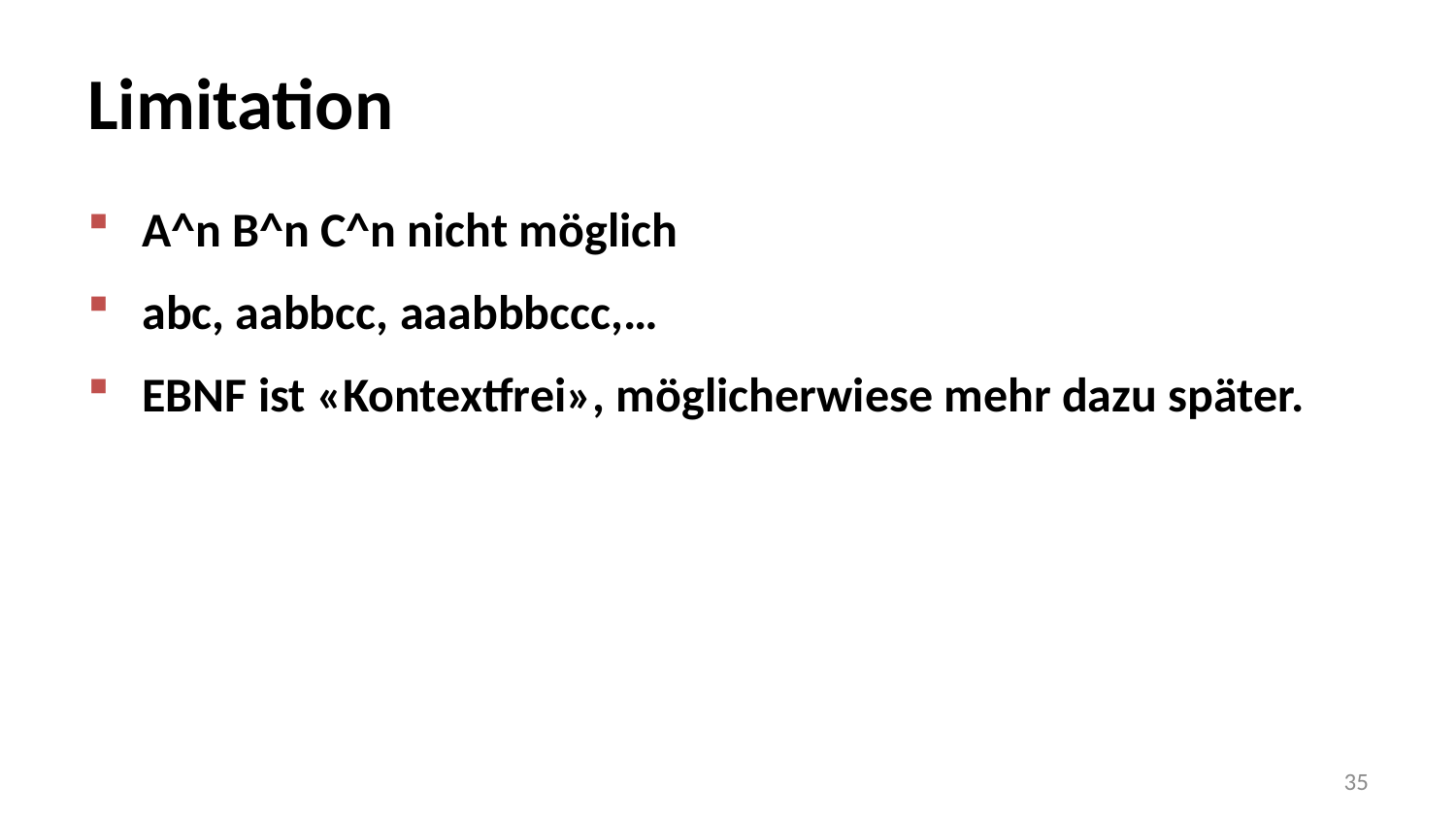

# Limitation
A^n B^n C^n nicht möglich
abc, aabbcc, aaabbbccc,…
EBNF ist «Kontextfrei», möglicherwiese mehr dazu später.
35